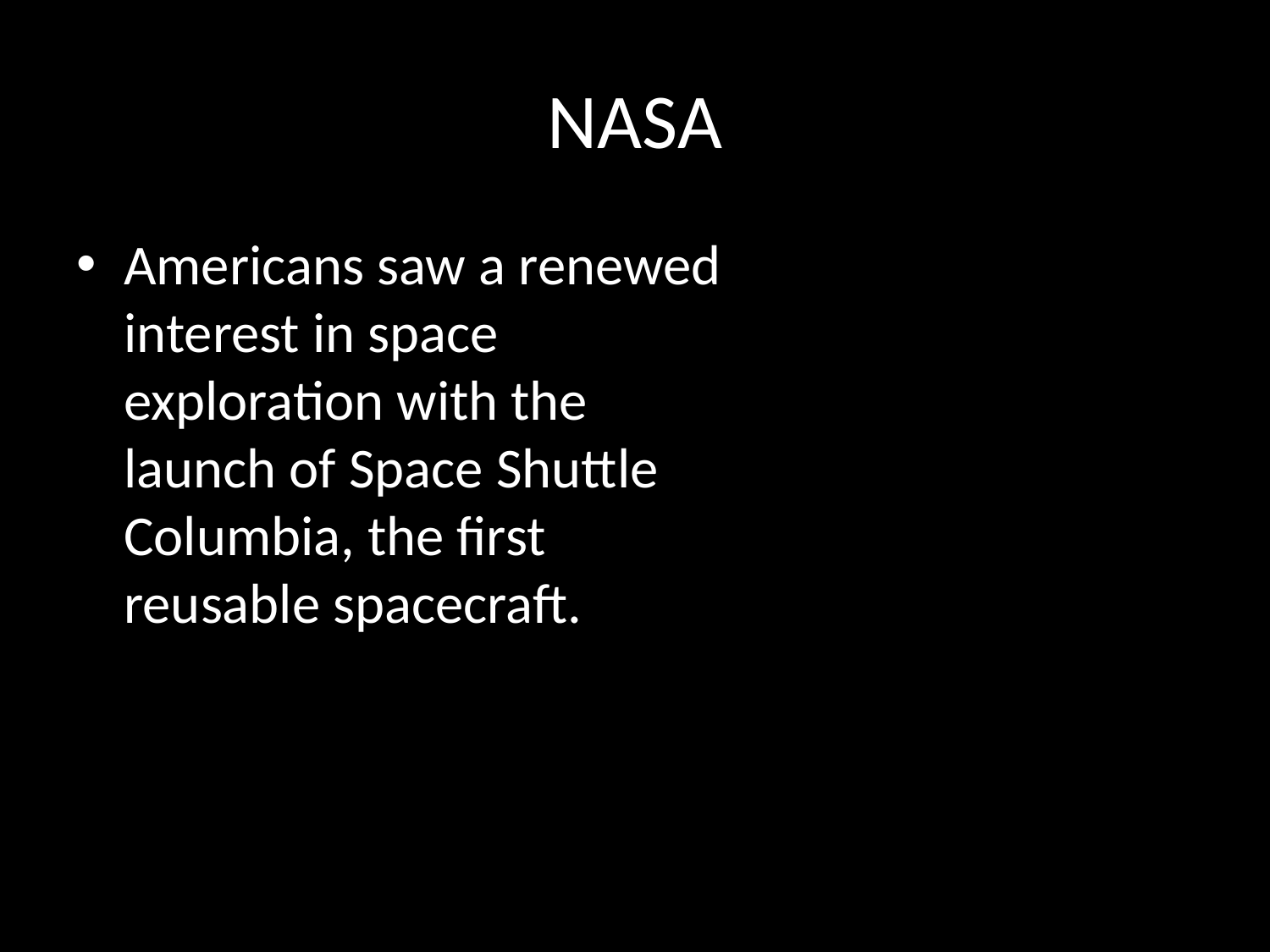

# NASA
Americans saw a renewed interest in space exploration with the launch of Space Shuttle Columbia, the first reusable spacecraft.